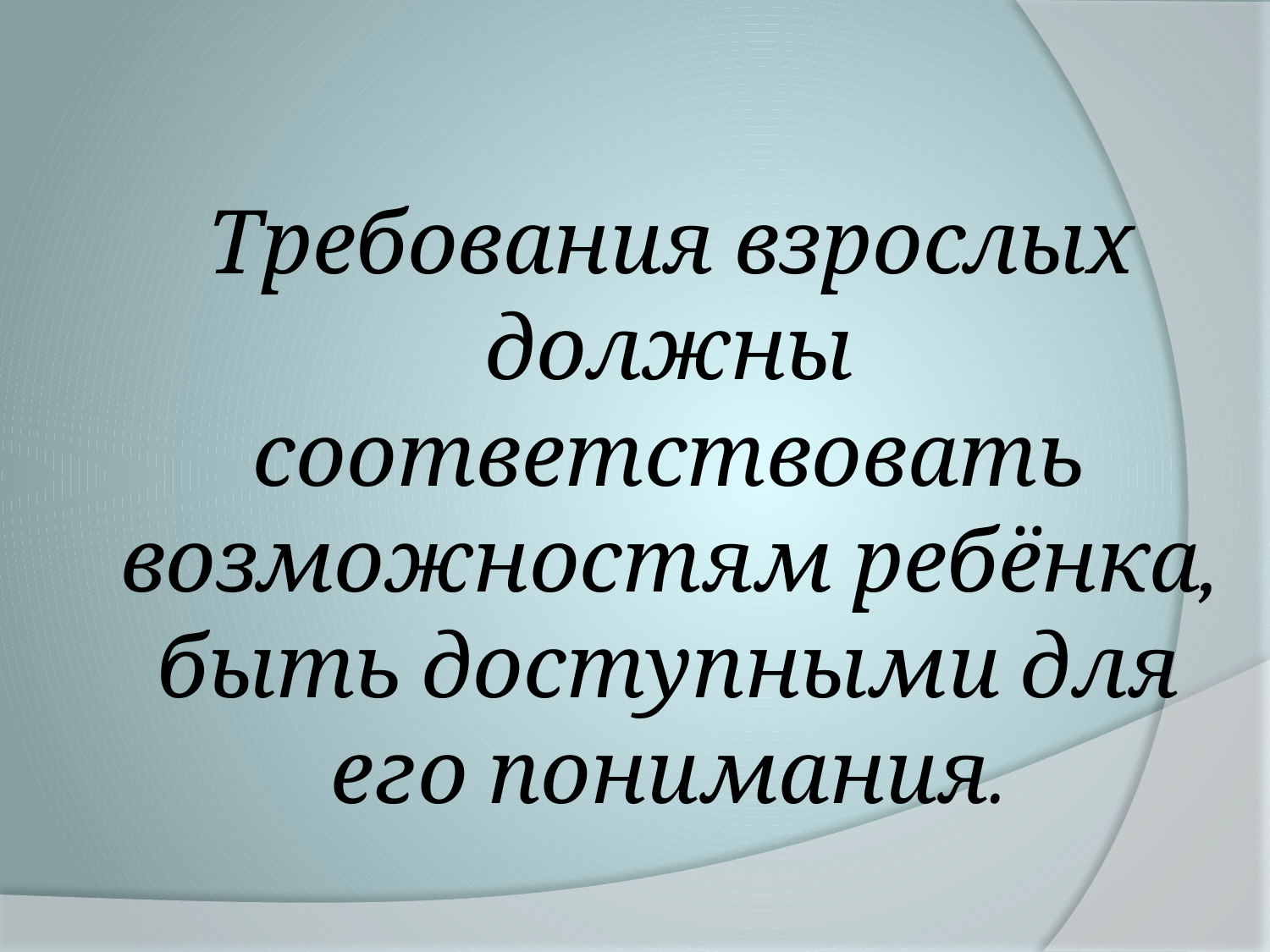

Требования взрослых должны соответствовать возможностям ребёнка, быть доступными для его понимания.